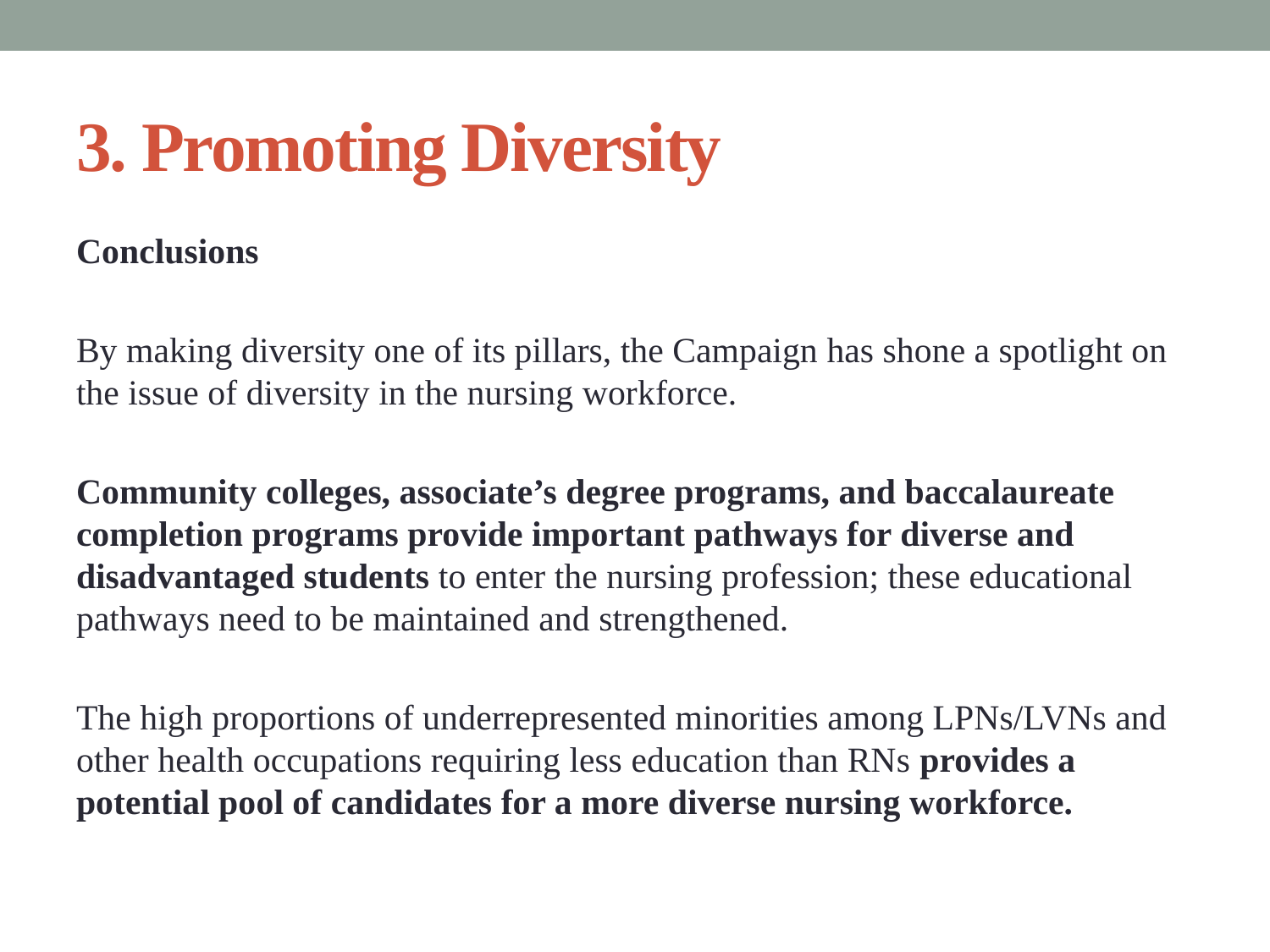

# 3. Promoting Diversity
Conclusions

By making diversity one of its pillars, the Campaign has shone a spotlight on the issue of diversity in the nursing workforce.

Community colleges, associate’s degree programs, and baccalaureate completion programs provide important pathways for diverse and disadvantaged students to enter the nursing profession; these educational pathways need to be maintained and strengthened.

The high proportions of underrepresented minorities among LPNs/LVNs and other health occupations requiring less education than RNs provides a potential pool of candidates for a more diverse nursing workforce.